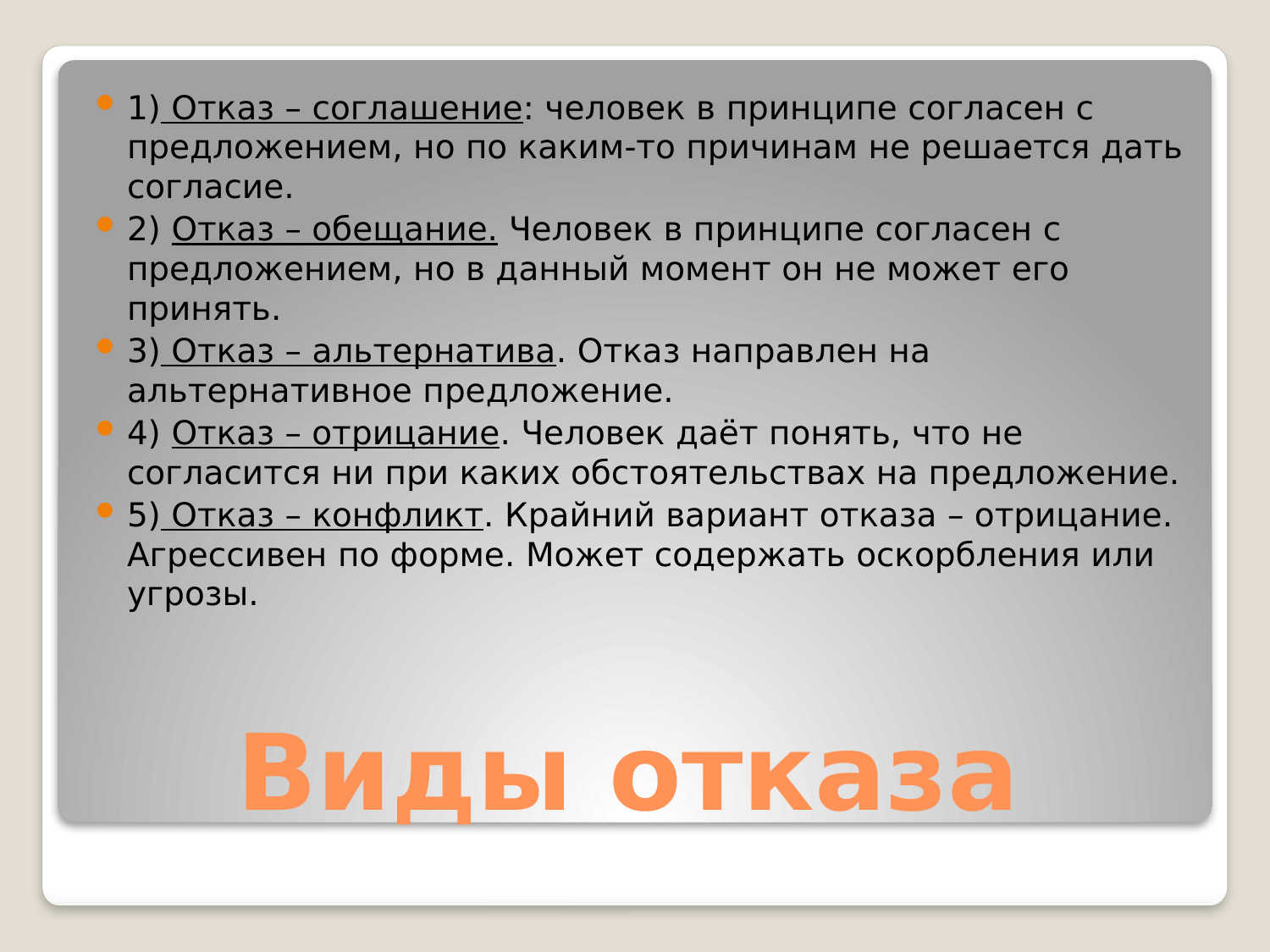

1) Отказ – соглашение: человек в принципе согласен с предложением, но по каким-то причинам не решается дать согласие.
2) Отказ – обещание. Человек в принципе согласен с предложением, но в данный момент он не может его принять.
3) Отказ – альтернатива. Отказ направлен на альтернативное предложение.
4) Отказ – отрицание. Человек даёт понять, что не согласится ни при каких обстоятельствах на предложение.
5) Отказ – конфликт. Крайний вариант отказа – отрицание. Агрессивен по форме. Может содержать оскорбления или угрозы.
# Виды отказа